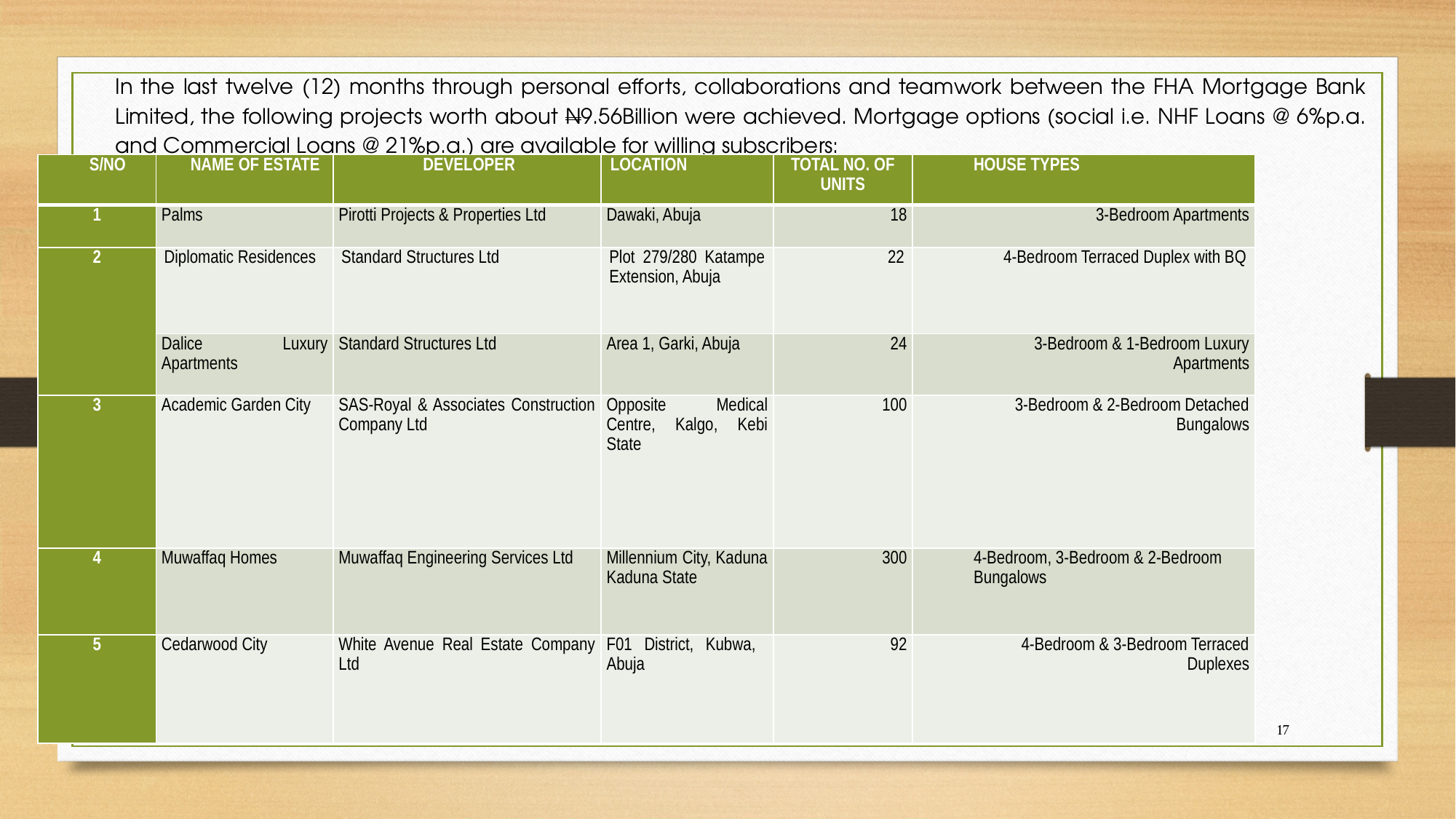

In the last twelve (12) months through personal efforts, collaborations and teamwork between the FHA Mortgage Bank Limited, the following projects worth about N9.56Billion were achieved. Mortgage options (social i.e. NHF Loans @ 6%p.a. and Commercial Loans @ 21%p.a.) are available for willing subscribers:
| S/NO | NAME OF ESTATE | DEVELOPER | LOCATION | TOTAL NO. OF UNITS | HOUSE TYPES |
| --- | --- | --- | --- | --- | --- |
| 1 | Palms | Pirotti Projects & Properties Ltd | Dawaki, Abuja | 18 | 3-Bedroom Apartments |
| 2 | Diplomatic Residences | Standard Structures Ltd | Plot 279/280 Katampe Extension, Abuja | 22 | 4-Bedroom Terraced Duplex with BQ |
|  | Dalice Luxury Apartments | Standard Structures Ltd | Area 1, Garki, Abuja | 24 | 3-Bedroom & 1-Bedroom Luxury Apartments |
| 3 | Academic Garden City | SAS-Royal & Associates Construction Company Ltd | Opposite Medical Centre, Kalgo, Kebi State | 100 | 3-Bedroom & 2-Bedroom Detached Bungalows |
| 4 | Muwaffaq Homes | Muwaffaq Engineering Services Ltd | Millennium City, Kaduna Kaduna State | 300 | 4-Bedroom, 3-Bedroom & 2-Bedroom Bungalows |
| 5 | Cedarwood City | White Avenue Real Estate Company Ltd | F01 District, Kubwa, Abuja | 92 | 4-Bedroom & 3-Bedroom Terraced Duplexes |
17